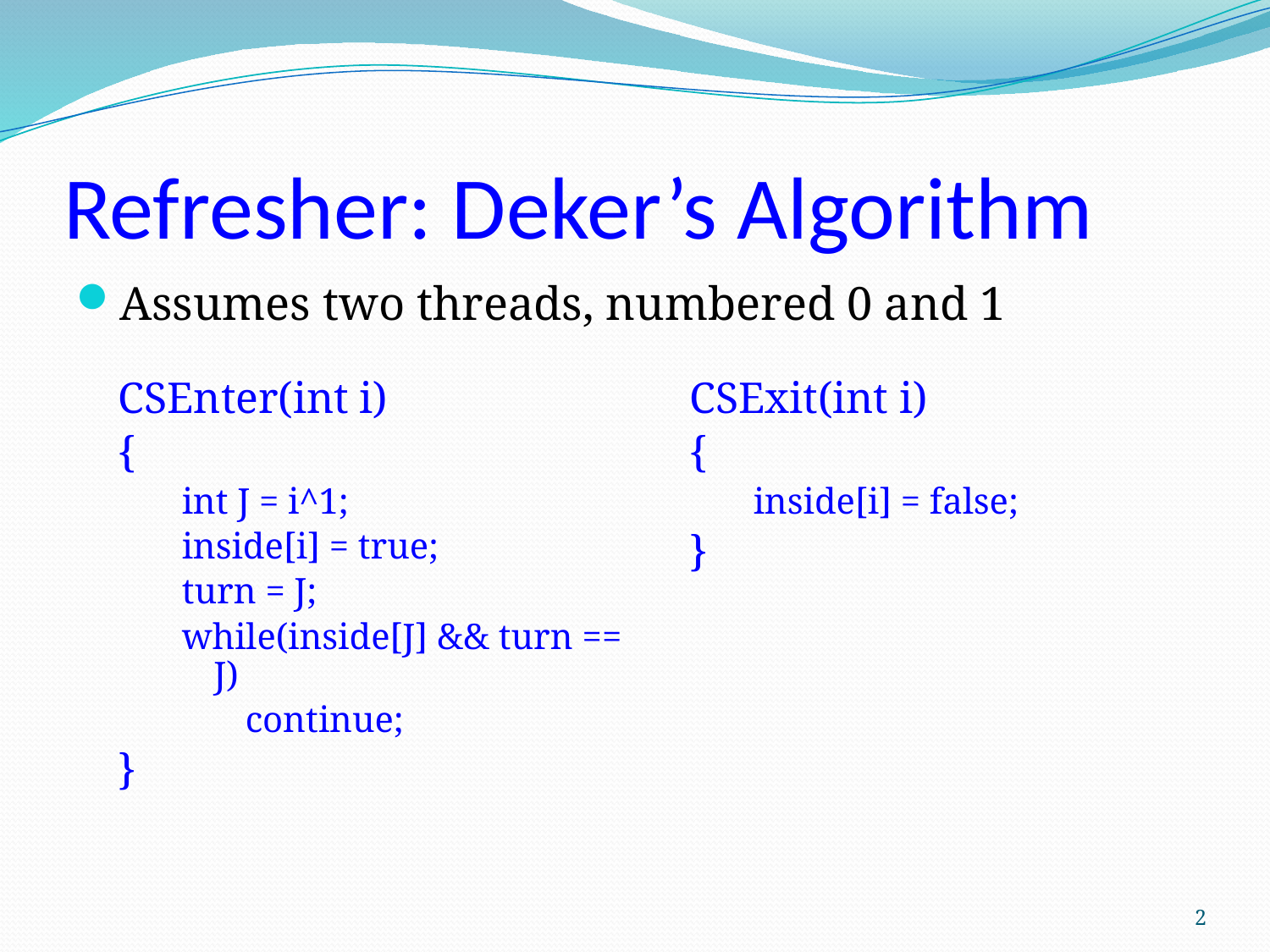

# Refresher: Deker’s Algorithm
Assumes two threads, numbered 0 and 1

CSEnter(int i)
{
int J = i^1;
inside[i] = true;
turn = J;
while(inside[J] && turn == J)
continue;
}

CSExit(int i)
{
inside[i] = false;
}
2